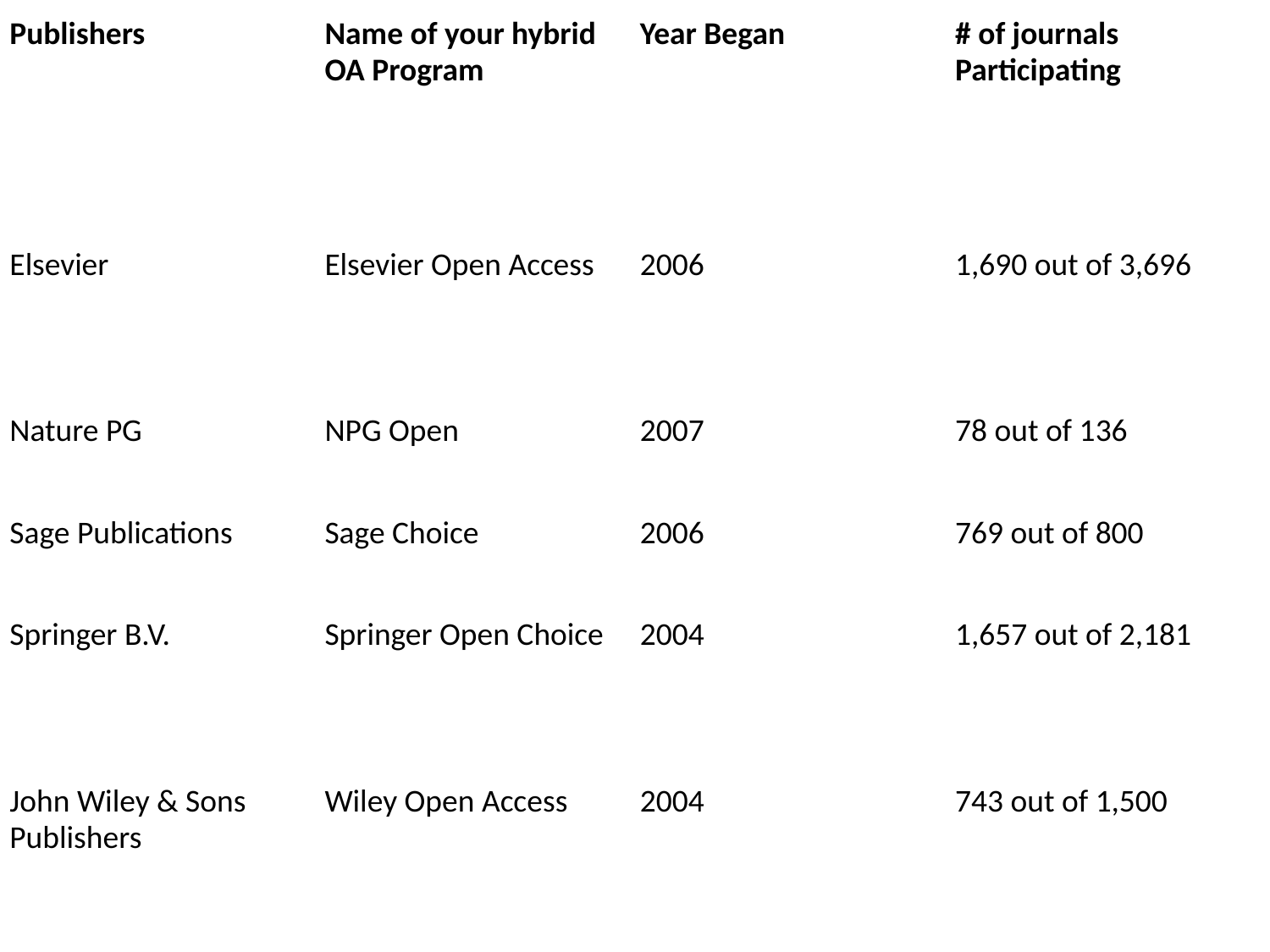

| Publishers | Name of your hybrid OA Program | Year Began | # of journals Participating |
| --- | --- | --- | --- |
| Elsevier | Elsevier Open Access | 2006 | 1,690 out of 3,696 |
| Nature PG | NPG Open | 2007 | 78 out of 136 |
| Sage Publications | Sage Choice | 2006 | 769 out of 800 |
| Springer B.V. | Springer Open Choice | 2004 | 1,657 out of 2,181 |
| John Wiley & Sons Publishers | Wiley Open Access | 2004 | 743 out of 1,500 |